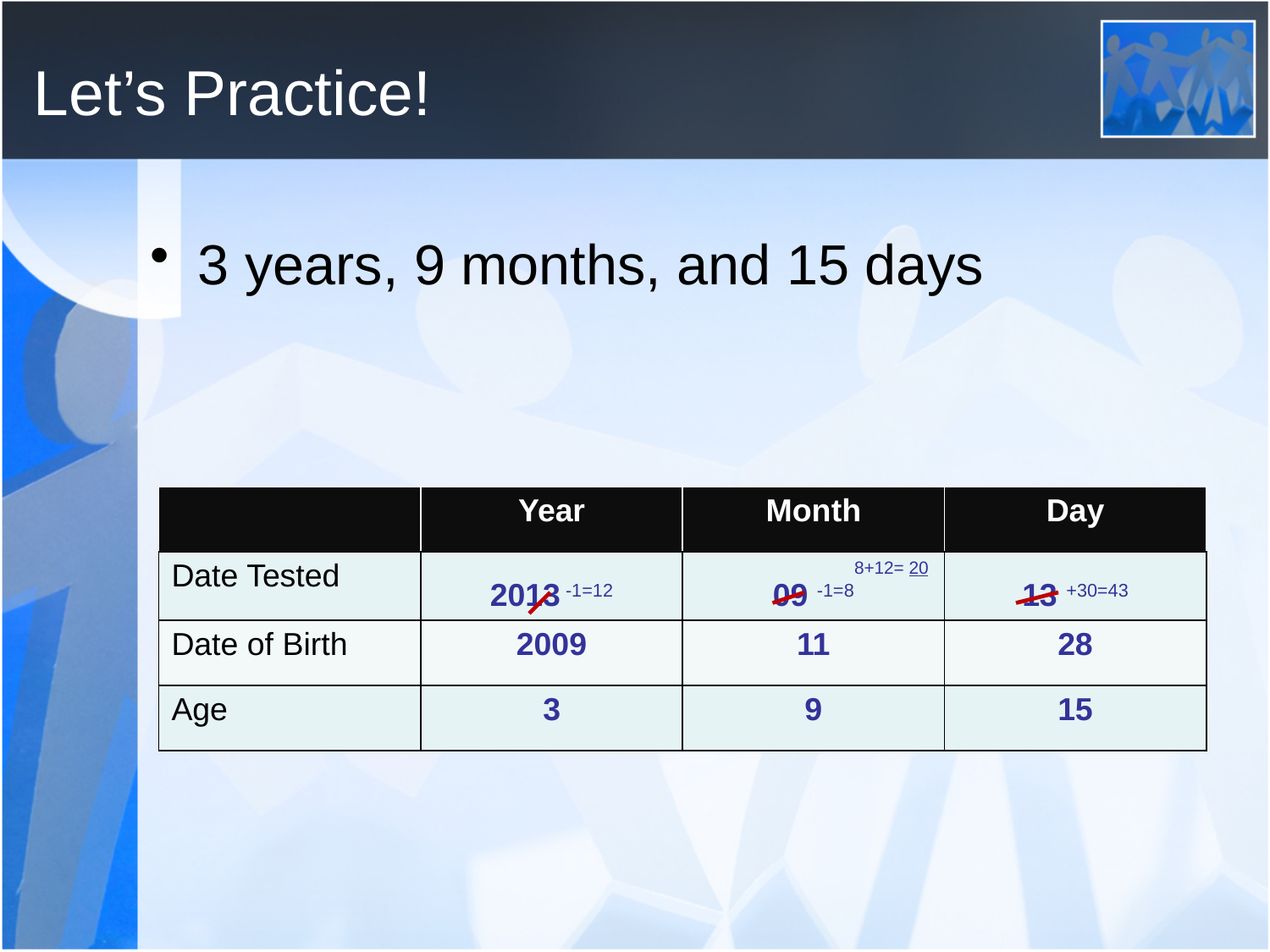

# Let’s Practice!
3 years, 9 months, and 15 days

|  | Year | Month | Day |
| --- | --- | --- | --- |
| Date Tested | 2013 -1=12 | 8+12= 20 09 -1=8 | 13 +30=43 |
| Date of Birth | 2009 | 11 | 28 |
| Age | 3 | 9 | 15 |